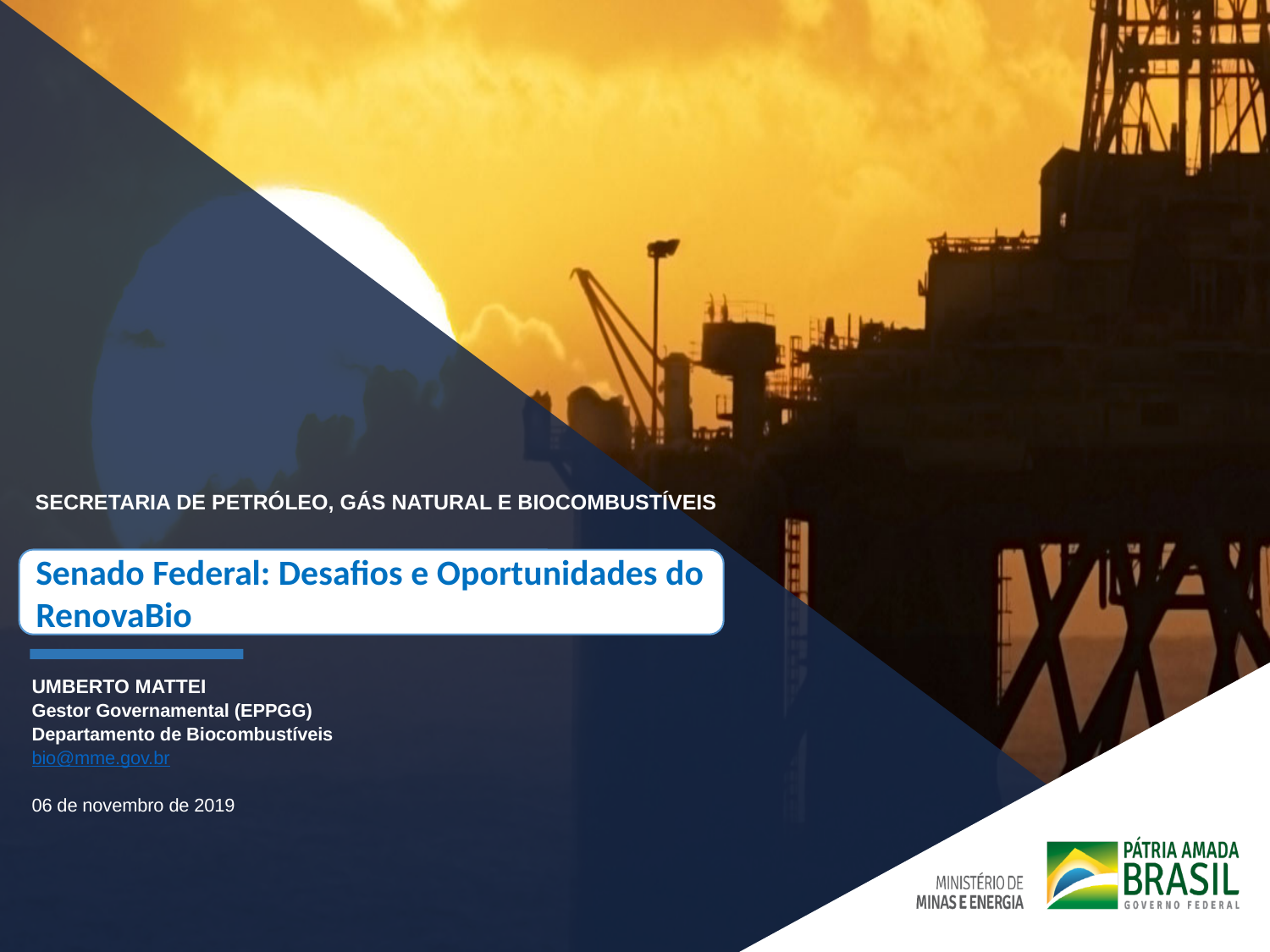

SECRETARIA DE PETRÓLEO, GÁS NATURAL E BIOCOMBUSTÍVEIS
Senado Federal: Desafios e Oportunidades do RenovaBio

UMBERTO MATTEI
Gestor Governamental (EPPGG)
Departamento de Biocombustíveis
bio@mme.gov.br

06 de novembro de 2019